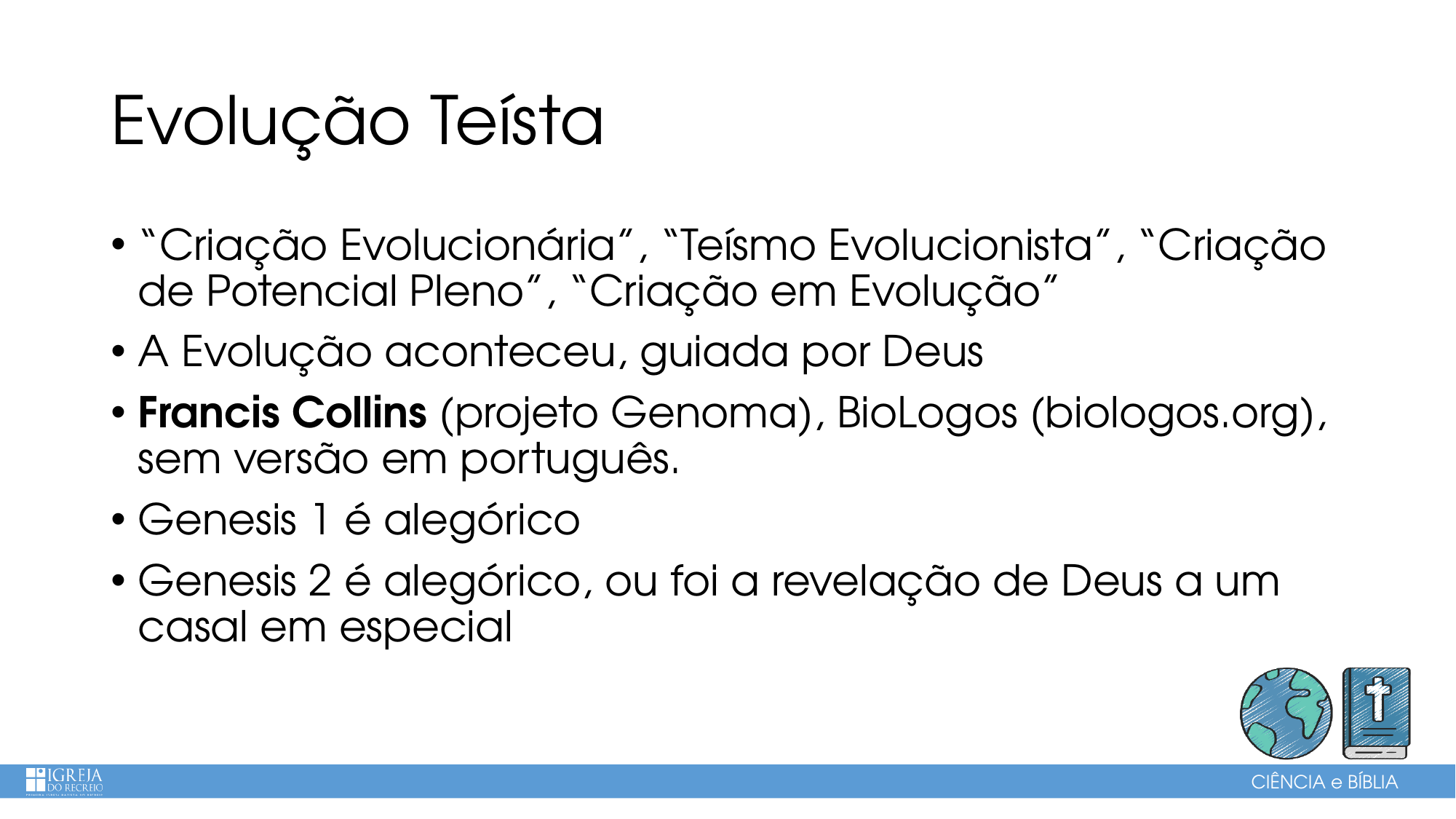

# Evolução Teísta
“Criação Evolucionária”, “Teísmo Evolucionista”, “Criação de Potencial Pleno”, “Criação em Evolução”
A Evolução aconteceu, guiada por Deus
Francis Collins (projeto Genoma), BioLogos (biologos.org), sem versão em português.
Genesis 1 é alegórico
Genesis 2 é alegórico, ou foi a revelação de Deus a um casal em especial